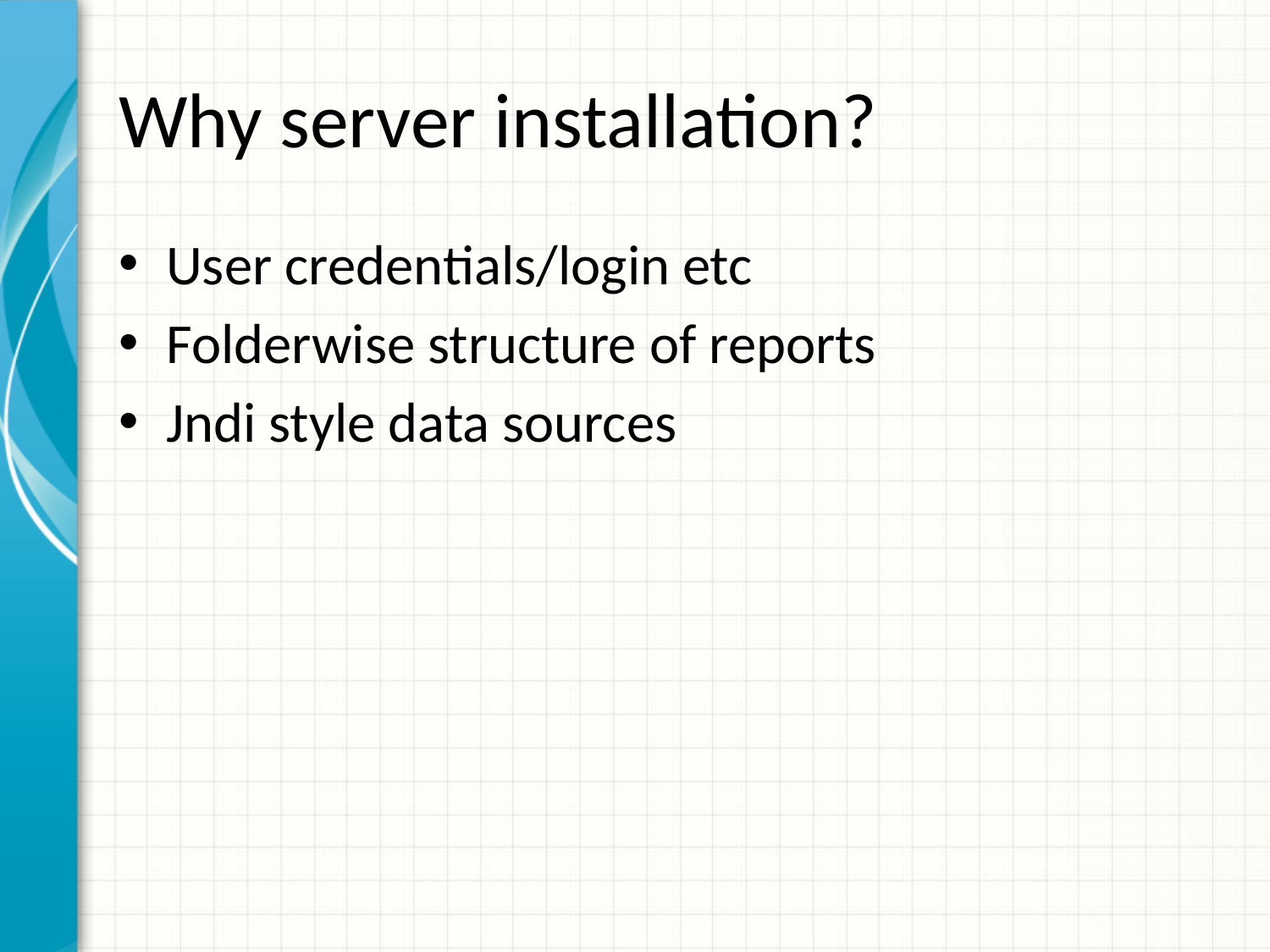

# Why server installation?
User credentials/login etc
Folderwise structure of reports
Jndi style data sources